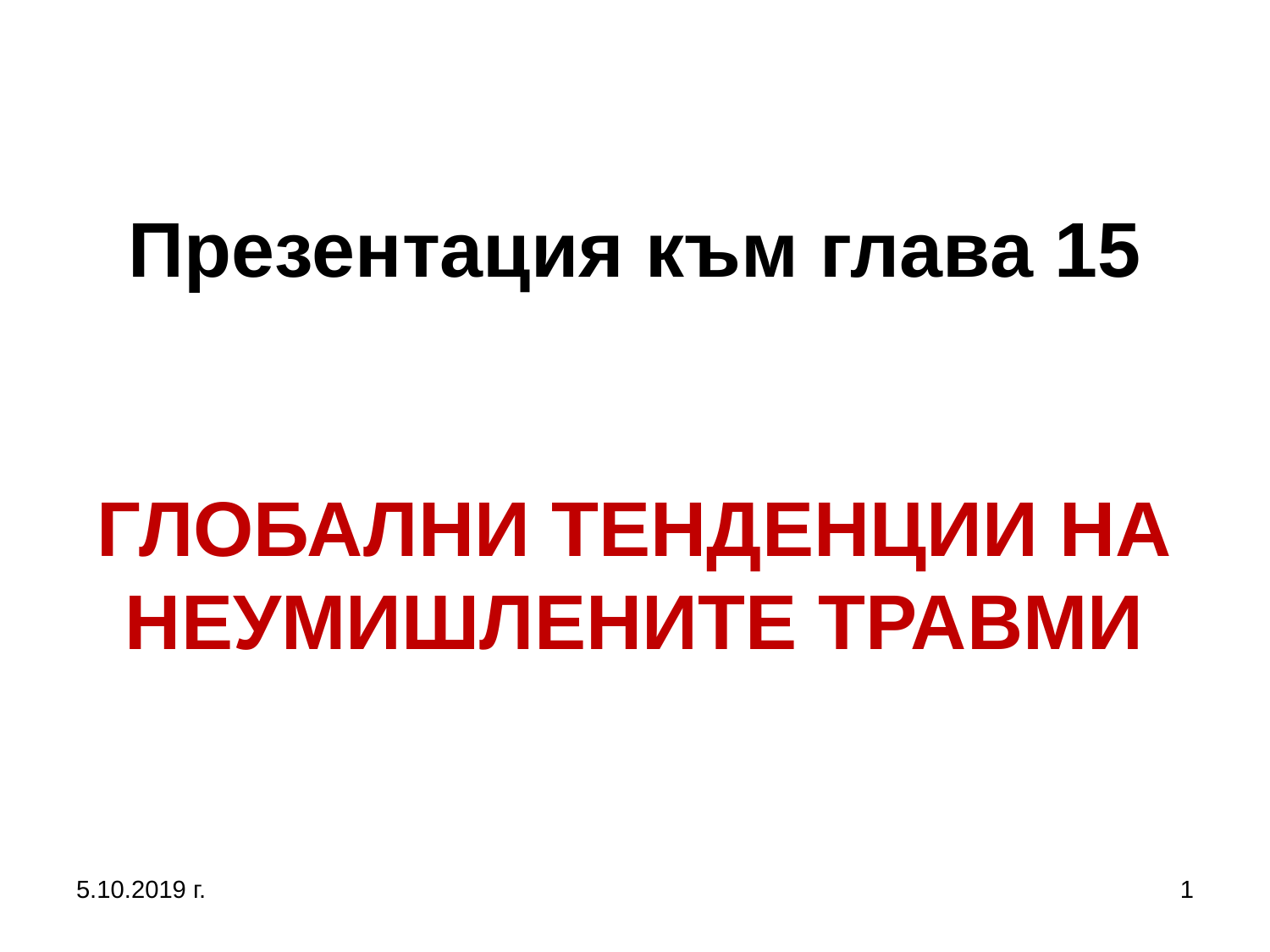

# Презентация към глава 15 ГЛОБАЛНИ ТЕНДЕНЦИИ НА НЕУМИШЛЕНИТЕ ТРАВМИ
5.10.2019 г.
1